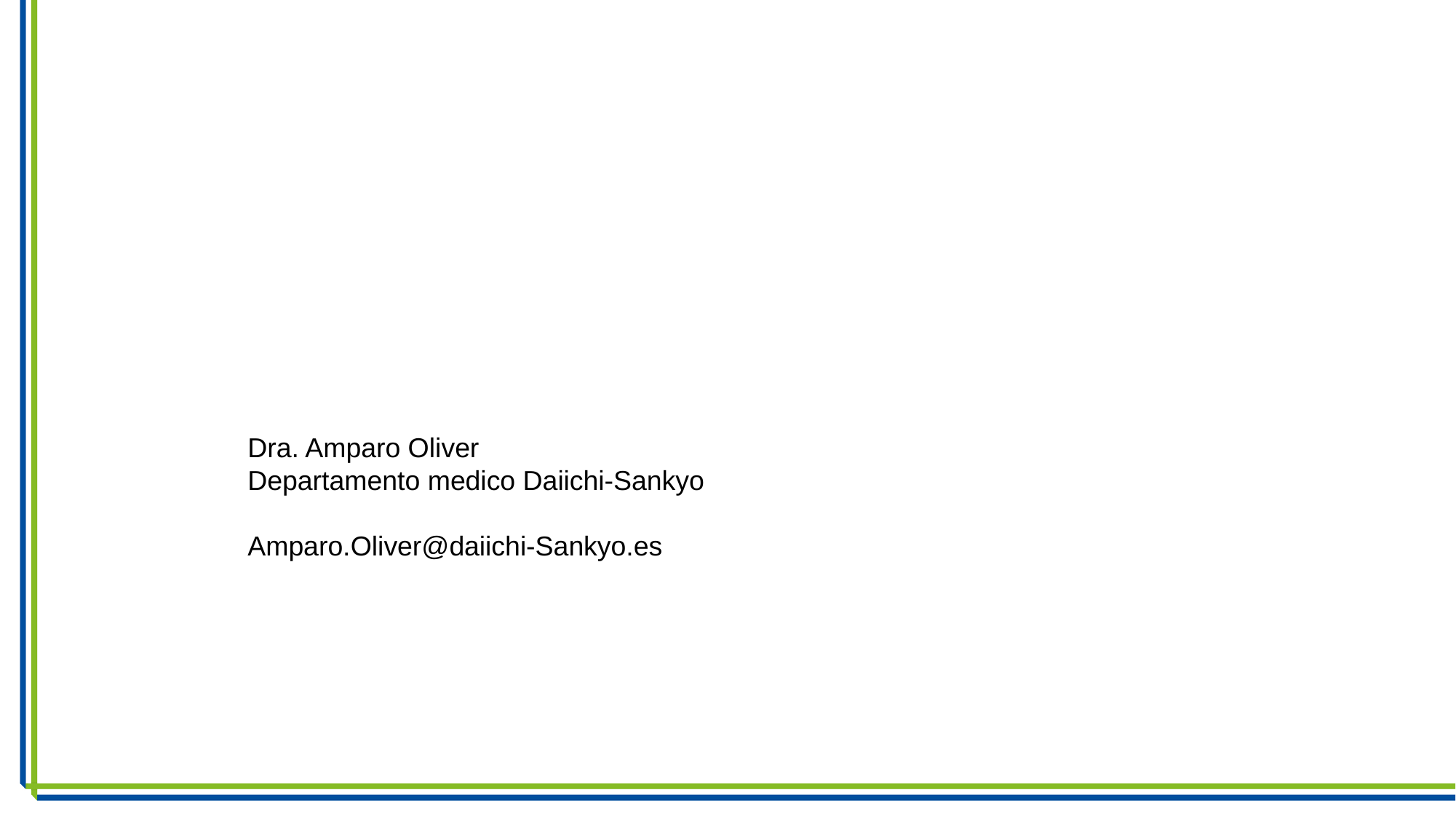

Dra. Amparo Oliver
Departamento medico Daiichi-Sankyo

Amparo.Oliver@daiichi-Sankyo.es